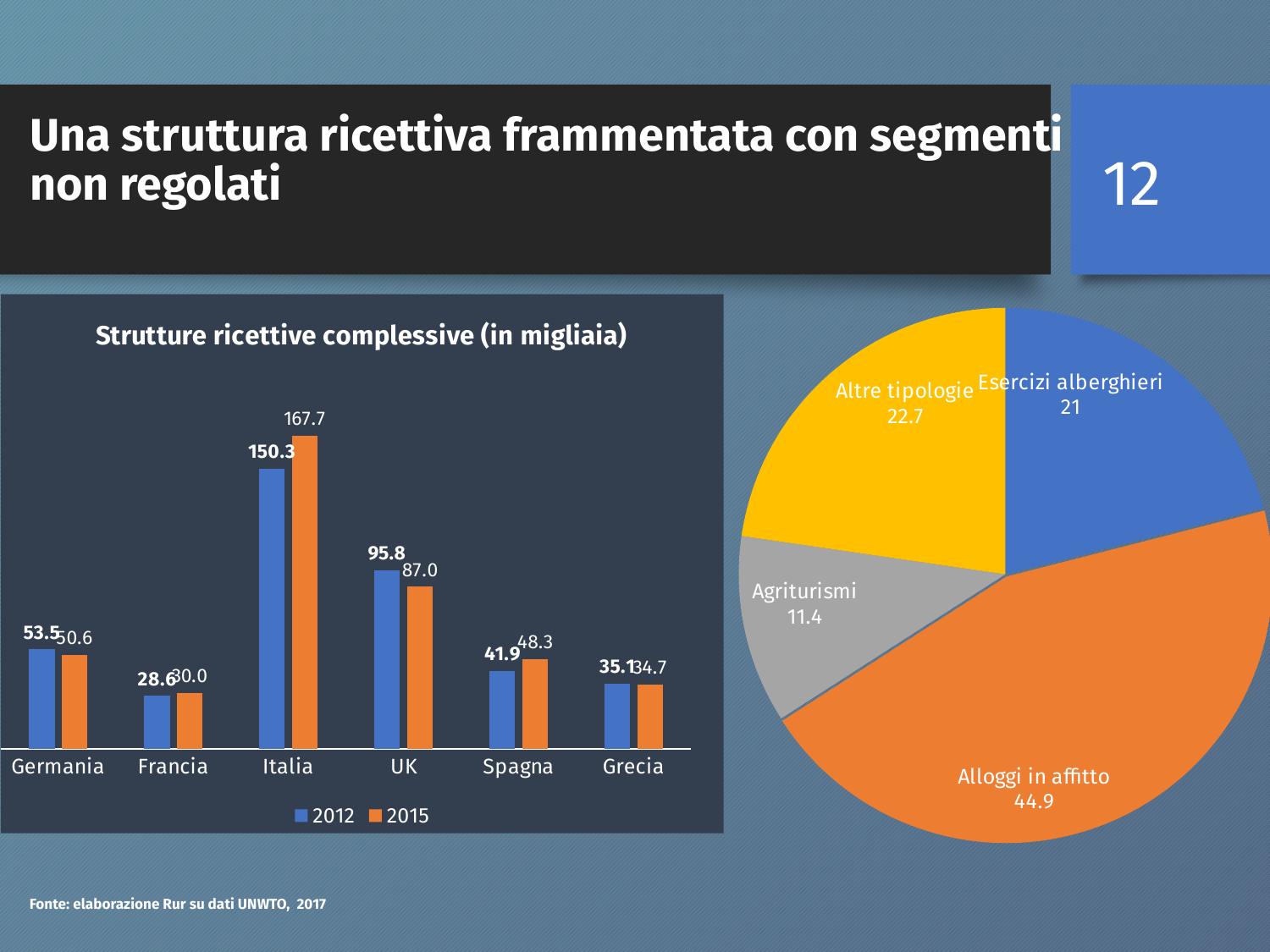

# Una struttura ricettiva frammentata con segmenti non regolati
12

### Chart: Strutture ricettive complessive (in migliaia)

| Category | 2012 | 2015 |
|---|---|---|
| Germania | 53.5 | 50.6 |
| Francia | 28.6 | 30.0 |
| Italia | 150.3 | 167.7 |
| UK | 95.8 | 87.0 |
| Spagna | 41.9 | 48.3 |
| Grecia | 35.1 | 34.7 |

### Chart

| Category |  |
|---|---|
| Esercizi alberghieri | 21.0 |
| Alloggi in affitto | 44.9 |
| Agriturismi | 11.4 |
| Altre tipologie | 22.7 |
Fonte: elaborazione Rur su dati UNWTO,  2017